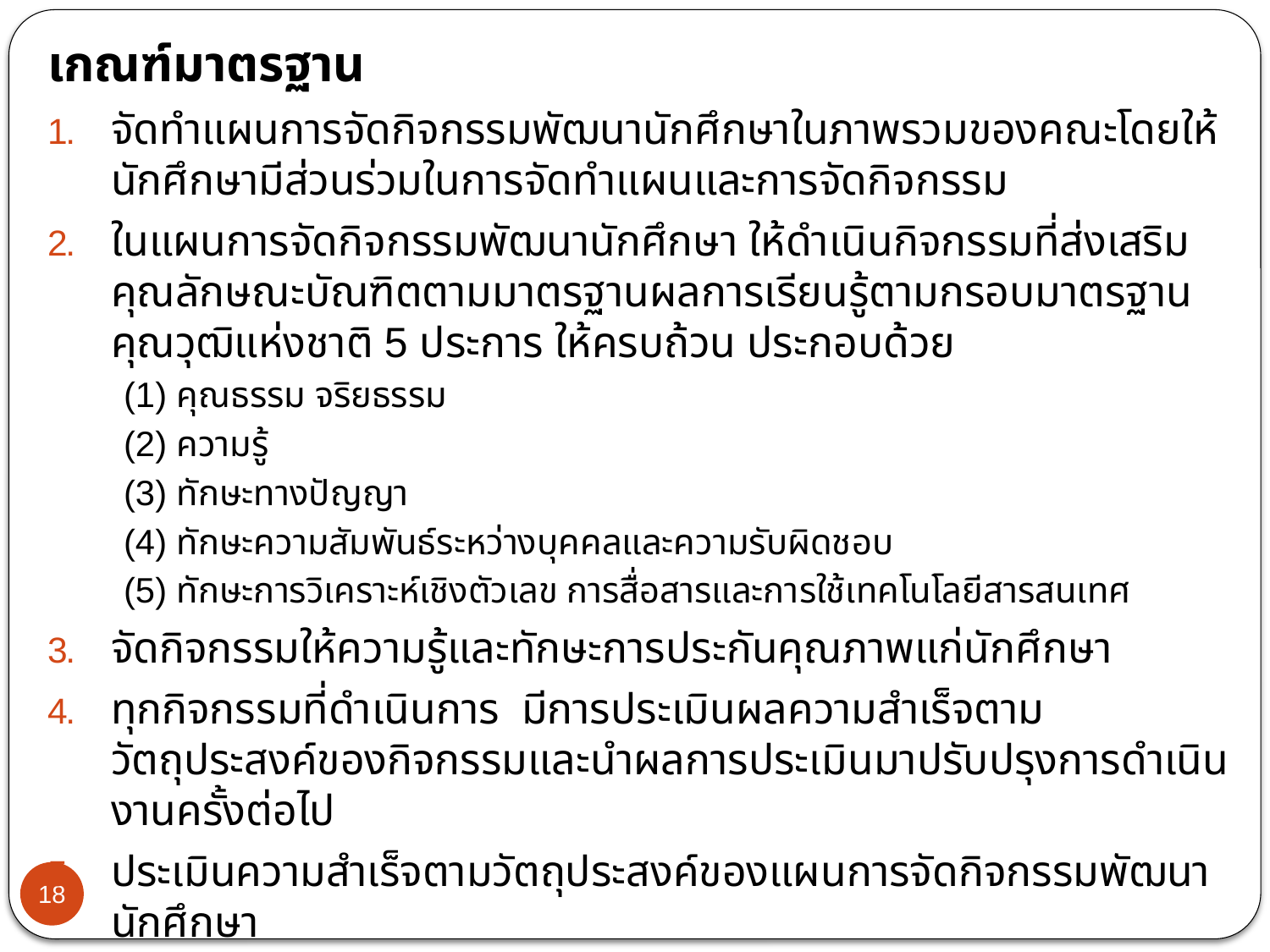

เกณฑ์มาตรฐาน
จัดทำแผนการจัดกิจกรรมพัฒนานักศึกษาในภาพรวมของคณะโดยให้นักศึกษามีส่วนร่วมในการจัดทำแผนและการจัดกิจกรรม
ในแผนการจัดกิจกรรมพัฒนานักศึกษา ให้ดำเนินกิจกรรมที่ส่งเสริมคุณลักษณะบัณฑิตตามมาตรฐานผลการเรียนรู้ตามกรอบมาตรฐานคุณวุฒิแห่งชาติ 5 ประการ ให้ครบถ้วน ประกอบด้วย
(1) คุณธรรม จริยธรรม
(2) ความรู้
(3) ทักษะทางปัญญา
(4) ทักษะความสัมพันธ์ระหว่างบุคคลและความรับผิดชอบ
(5) ทักษะการวิเคราะห์เชิงตัวเลข การสื่อสารและการใช้เทคโนโลยีสารสนเทศ
จัดกิจกรรมให้ความรู้และทักษะการประกันคุณภาพแก่นักศึกษา
ทุกกิจกรรมที่ดำเนินการ  มีการประเมินผลความสำเร็จตามวัตถุประสงค์ของกิจกรรมและนำผลการประเมินมาปรับปรุงการดำเนินงานครั้งต่อไป
ประเมินความสำเร็จตามวัตถุประสงค์ของแผนการจัดกิจกรรมพัฒนานักศึกษา
นำผลการประเมินไปปรับปรุงแผนหรือปรับปรุงการจัดกิจกรรมเพื่อพัฒนานักศึกษา

18